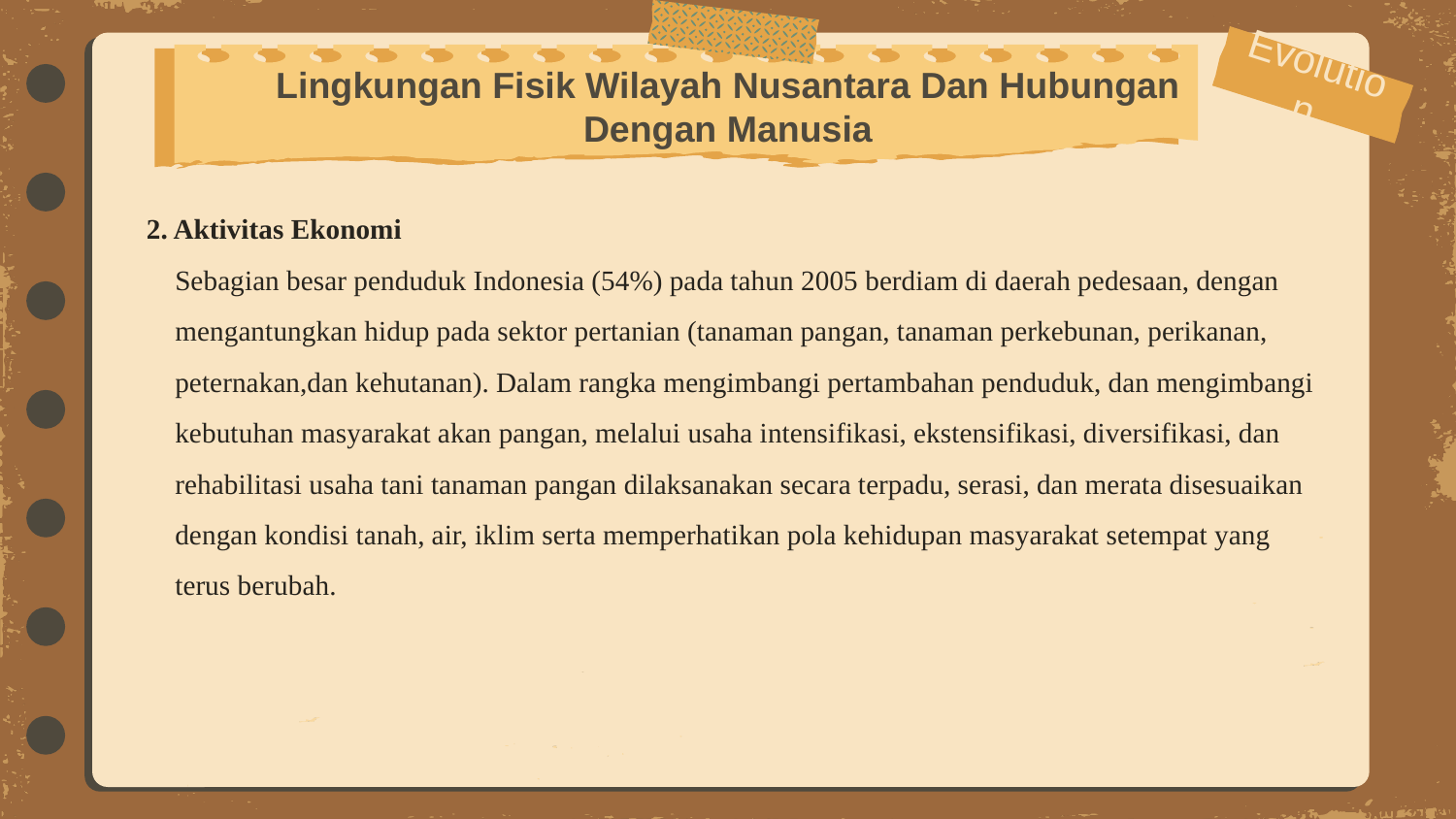

# Lingkungan Fisik Wilayah Nusantara Dan Hubungan Dengan Manusia
Evolution
2. Aktivitas Ekonomi
Sebagian besar penduduk Indonesia (54%) pada tahun 2005 berdiam di daerah pedesaan, dengan mengantungkan hidup pada sektor pertanian (tanaman pangan, tanaman perkebunan, perikanan, peternakan,dan kehutanan). Dalam rangka mengimbangi pertambahan penduduk, dan mengimbangi kebutuhan masyarakat akan pangan, melalui usaha intensifikasi, ekstensifikasi, diversifikasi, dan rehabilitasi usaha tani tanaman pangan dilaksanakan secara terpadu, serasi, dan merata disesuaikan dengan kondisi tanah, air, iklim serta memperhatikan pola kehidupan masyarakat setempat yang terus berubah.